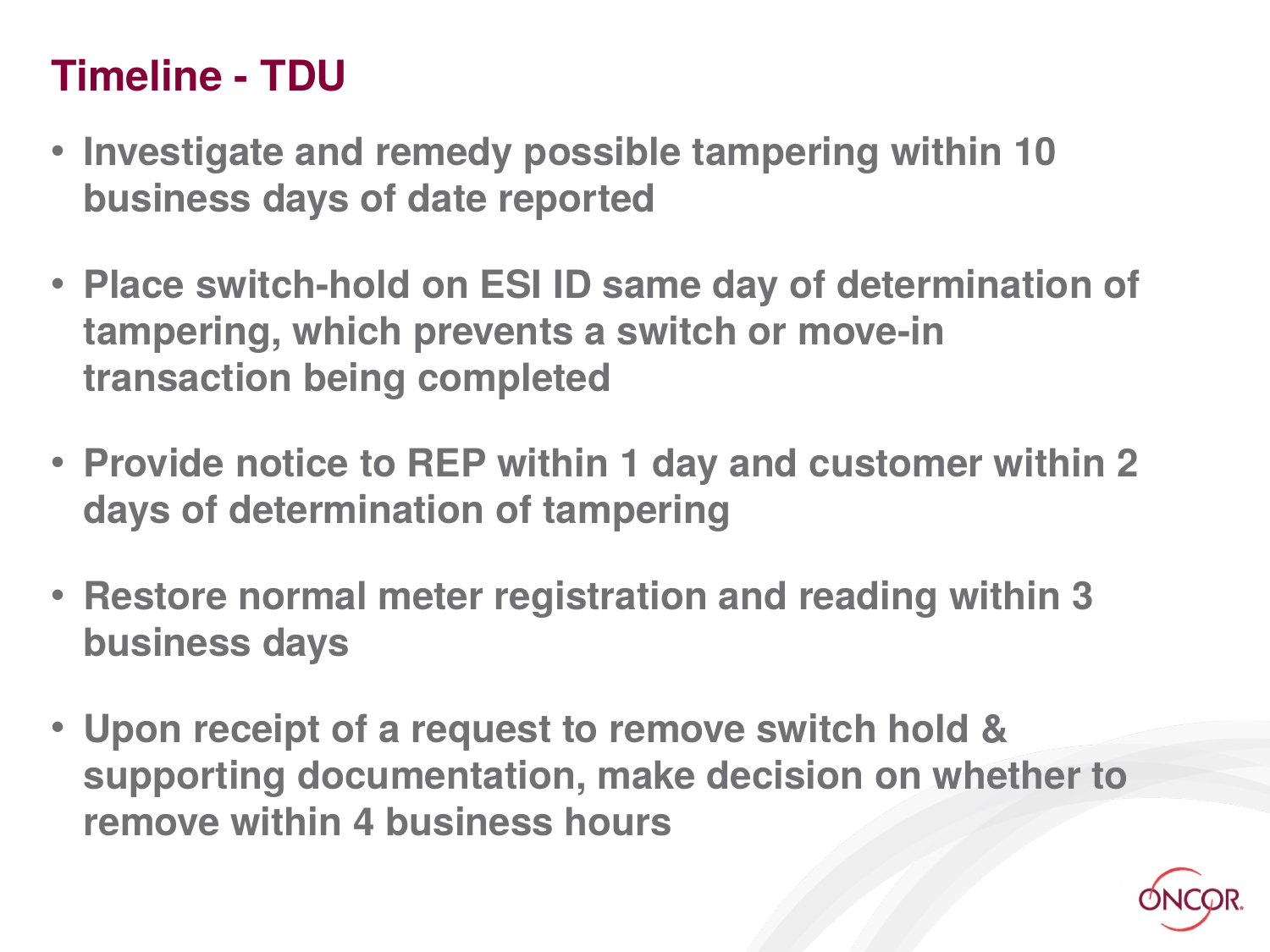

# Timeline - TDU
Investigate and remedy possible tampering within 10 business days of date reported
Place switch-hold on ESI ID same day of determination of tampering, which prevents a switch or move-in transaction being completed
Provide notice to REP within 1 day and customer within 2 days of determination of tampering
Restore normal meter registration and reading within 3 business days
Upon receipt of a request to remove switch hold & supporting documentation, make decision on whether to remove within 4 business hours